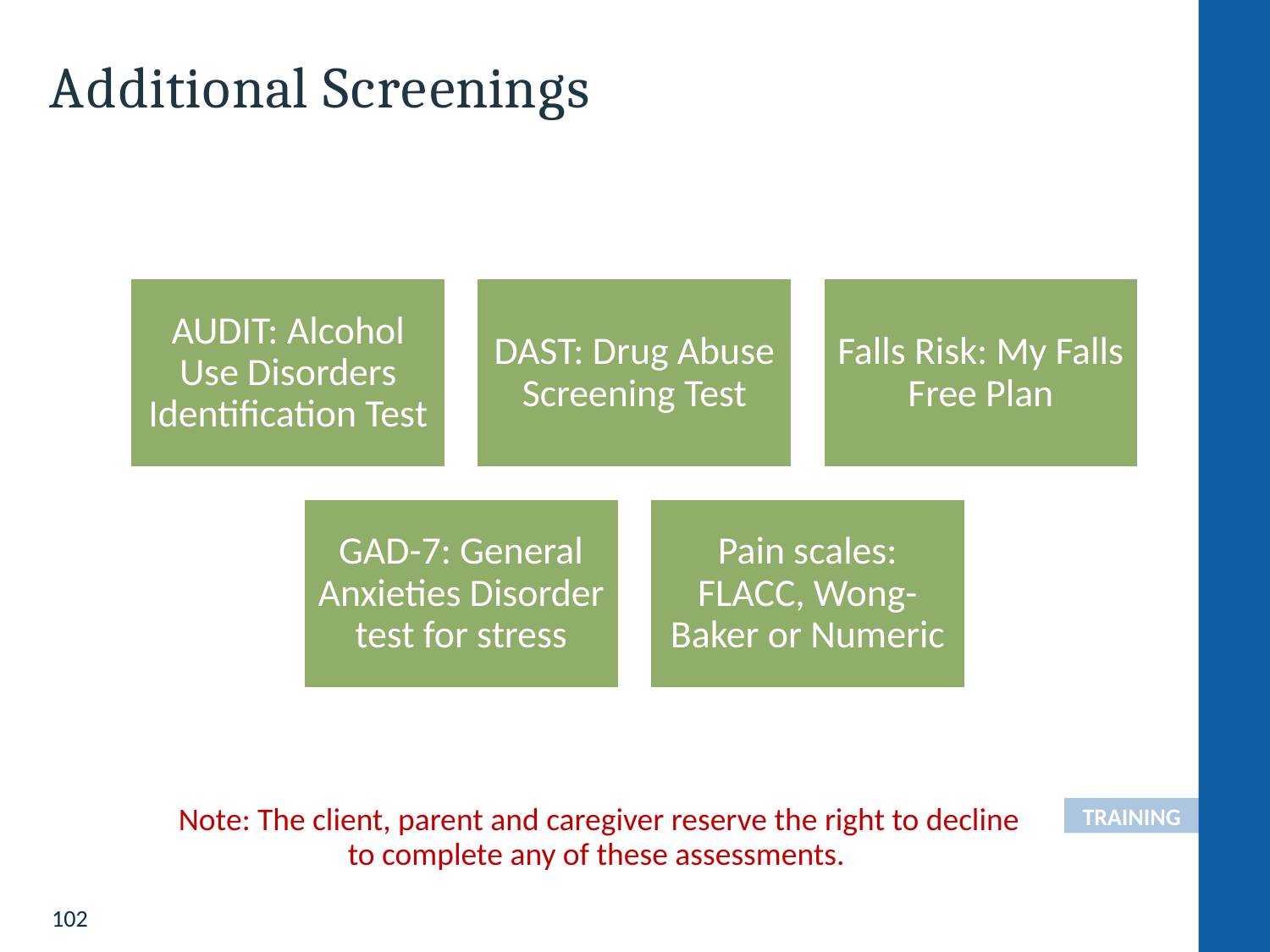

# Additional Screenings
AUDIT: Alcohol Use Disorders Identification Test
DAST: Drug Abuse Screening Test
Falls Risk: My Falls Free Plan
GAD-7: General Anxieties Disorder test for stress
Pain scales: FLACC, Wong-Baker or Numeric

               Note: The client, parent and caregiver reserve the right to decline 	      to complete any of these assessments.

TRAINING